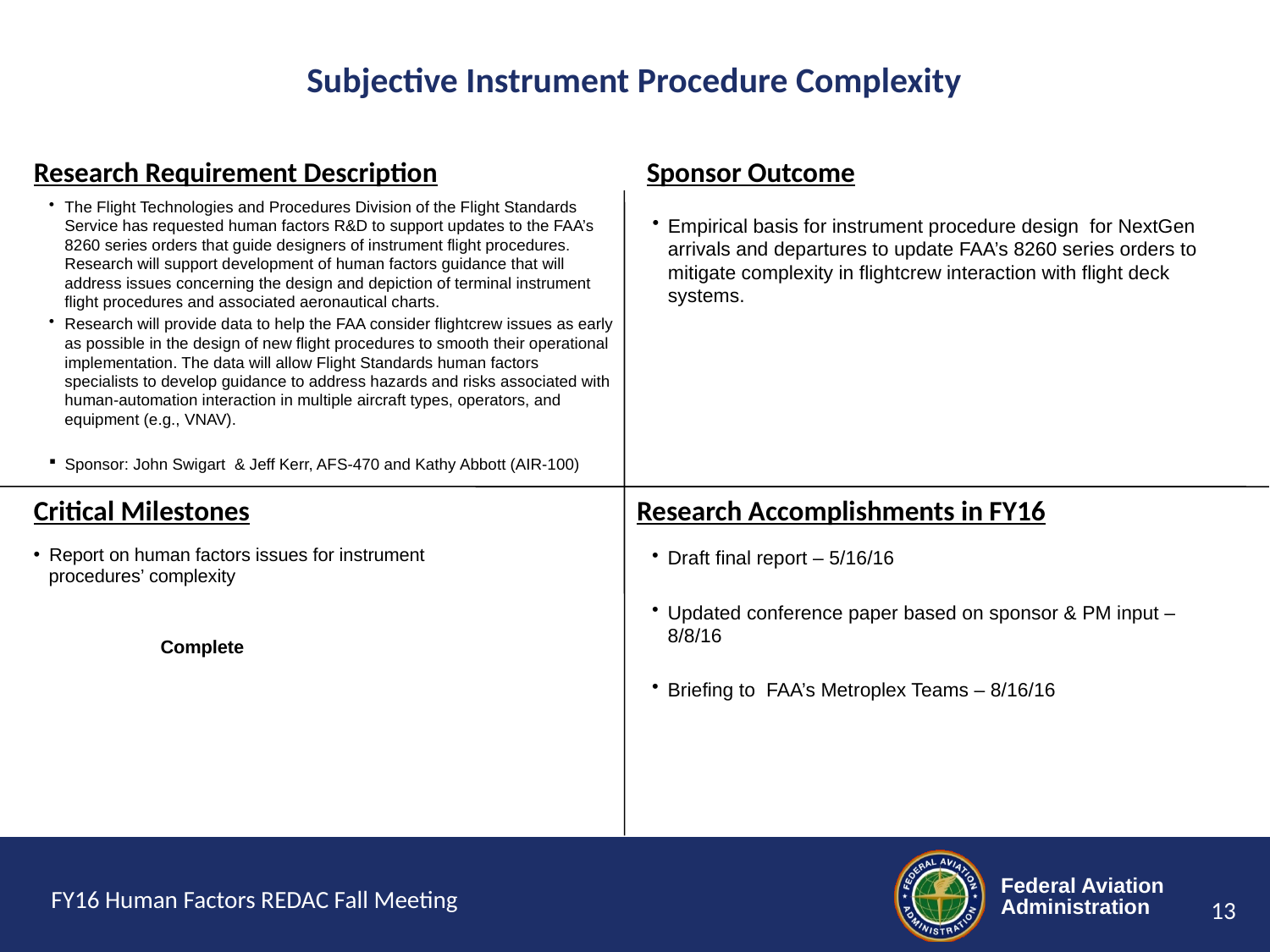

# Subjective Instrument Procedure Complexity
The Flight Technologies and Procedures Division of the Flight Standards Service has requested human factors R&D to support updates to the FAA’s 8260 series orders that guide designers of instrument flight procedures.  Research will support development of human factors guidance that will address issues concerning the design and depiction of terminal instrument flight procedures and associated aeronautical charts.
Research will provide data to help the FAA consider flightcrew issues as early as possible in the design of new flight procedures to smooth their operational implementation. The data will allow Flight Standards human factors specialists to develop guidance to address hazards and risks associated with human-automation interaction in multiple aircraft types, operators, and equipment (e.g., VNAV).

Sponsor: John Swigart  & Jeff Kerr, AFS-470 and Kathy Abbott (AIR-100)

Empirical basis for instrument procedure design  for NextGen arrivals and departures to update FAA’s 8260 series orders to mitigate complexity in flightcrew interaction with flight deck systems.

Draft final report – 5/16/16

Updated conference paper based on sponsor & PM input – 8/8/16

Briefing to  FAA’s Metroplex Teams – 8/16/16

Report on human factors issues for instrument
   procedures’ complexity																Complete
FY16 Human Factors REDAC Fall Meeting
13